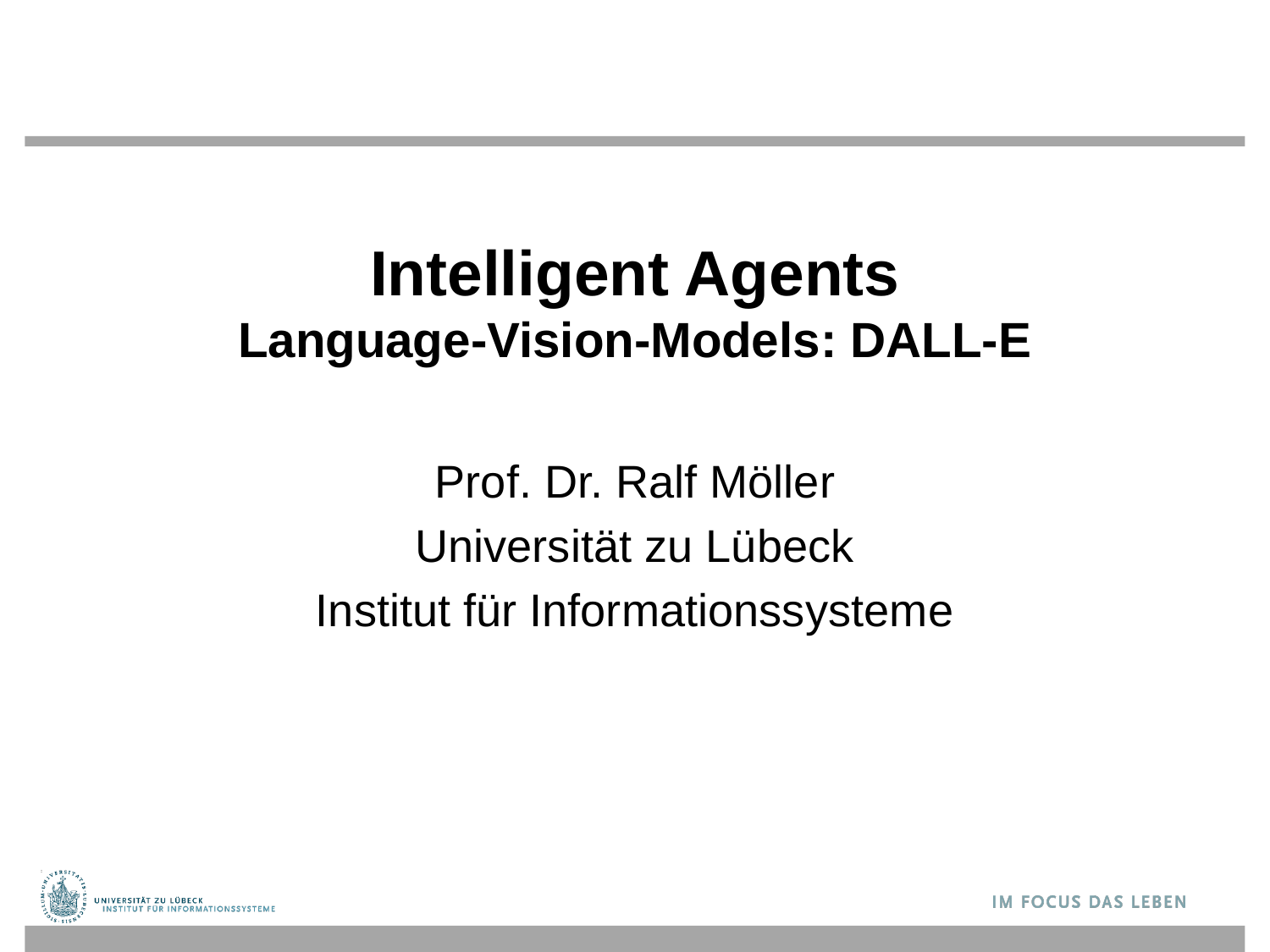

# Intelligent Agents Language-Vision-Models: DALL-E
Prof. Dr. Ralf Möller
Universität zu Lübeck
Institut für Informationssysteme